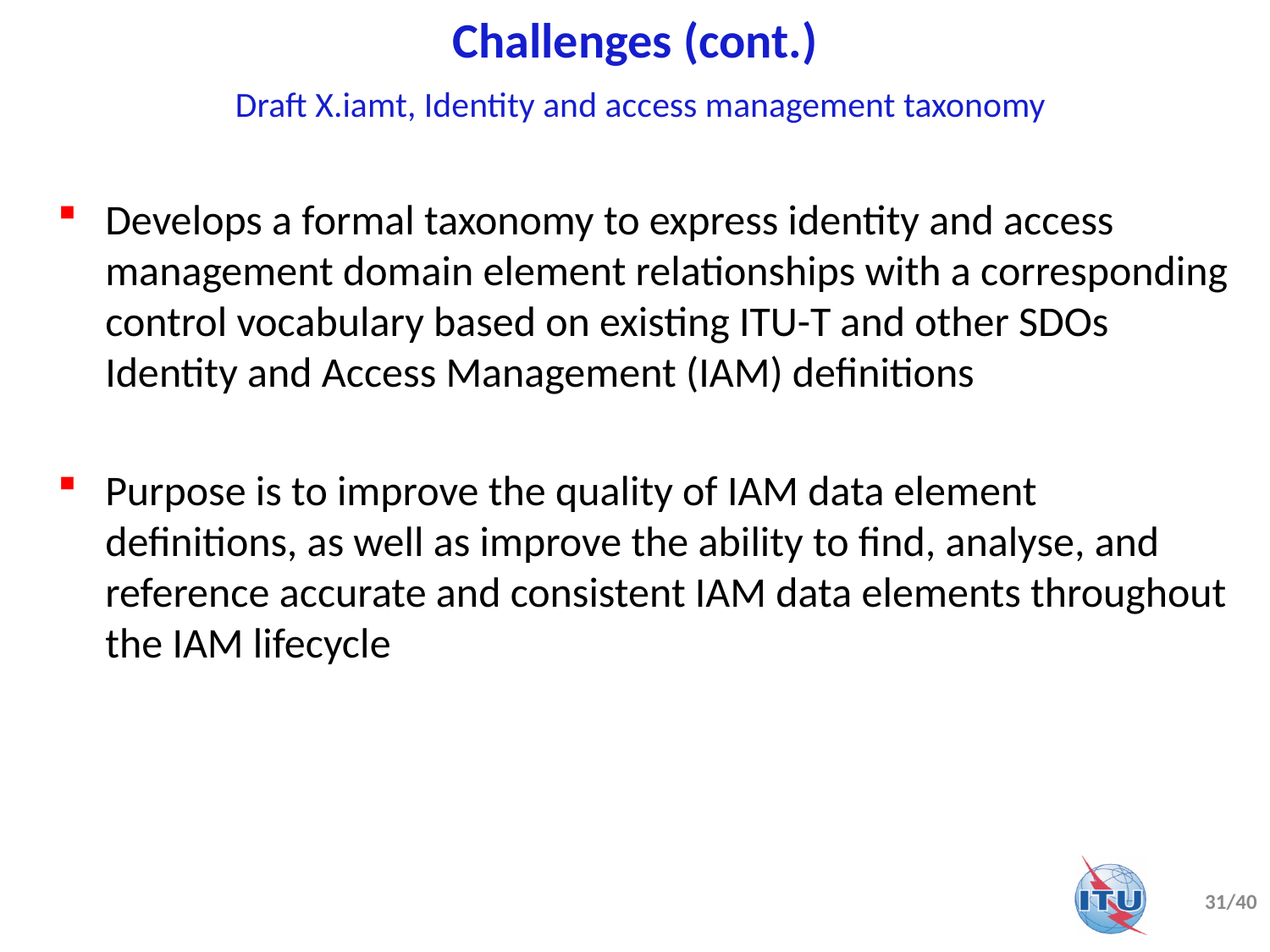

# Challenges (cont.) Draft X.iamt, Identity and access management taxonomy

Develops a formal taxonomy to express identity and access management domain element relationships with a corresponding control vocabulary based on existing ITU-T and other SDOs Identity and Access Management (IAM) definitions

Purpose is to improve the quality of IAM data element definitions, as well as improve the ability to find, analyse, and reference accurate and consistent IAM data elements throughout the IAM lifecycle

31/40